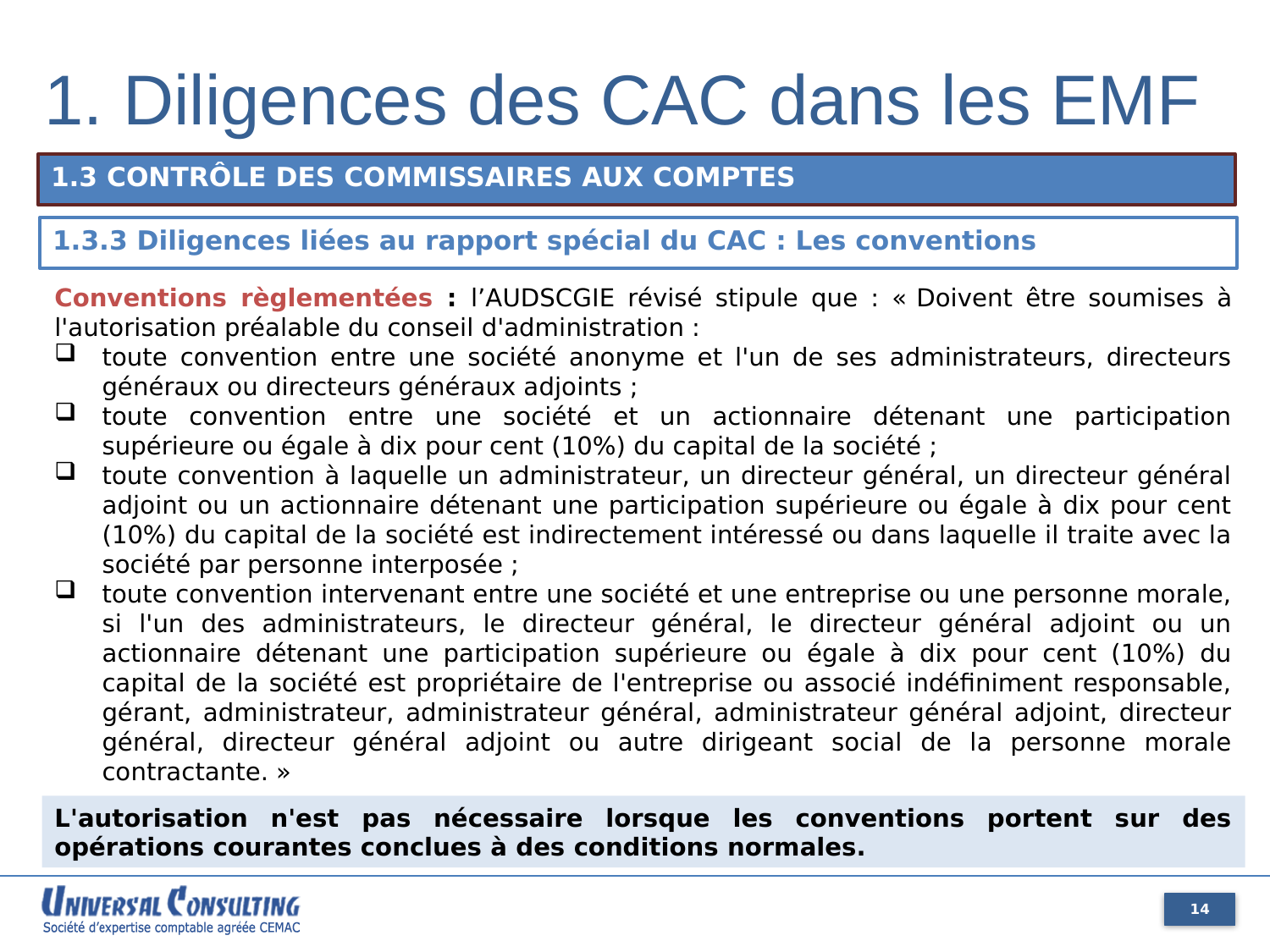

1. Diligences des CAC dans les EMF
1.3 CONTRÔLE DES COMMISSAIRES AUX COMPTES
1.3.3 Diligences liées au rapport spécial du CAC : Les conventions
Conventions règlementées : l’AUDSCGIE révisé stipule que : « Doivent être soumises à l'autorisation préalable du conseil d'administration :
toute convention entre une société anonyme et l'un de ses administrateurs, directeurs généraux ou directeurs généraux adjoints ;
toute convention entre une société et un actionnaire détenant une participation supérieure ou égale à dix pour cent (10%) du capital de la société ;
toute convention à laquelle un administrateur, un directeur général, un directeur général adjoint ou un actionnaire détenant une participation supérieure ou égale à dix pour cent (10%) du capital de la société est indirectement intéressé ou dans laquelle il traite avec la société par personne interposée ;
toute convention intervenant entre une société et une entreprise ou une personne morale, si l'un des administrateurs, le directeur général, le directeur général adjoint ou un actionnaire détenant une participation supérieure ou égale à dix pour cent (10%) du capital de la société est propriétaire de l'entreprise ou associé indéfiniment responsable, gérant, administrateur, administrateur général, administrateur général adjoint, directeur général, directeur général adjoint ou autre dirigeant social de la personne morale contractante. »
L'autorisation n'est pas nécessaire lorsque les conventions portent sur des opérations courantes conclues à des conditions normales.